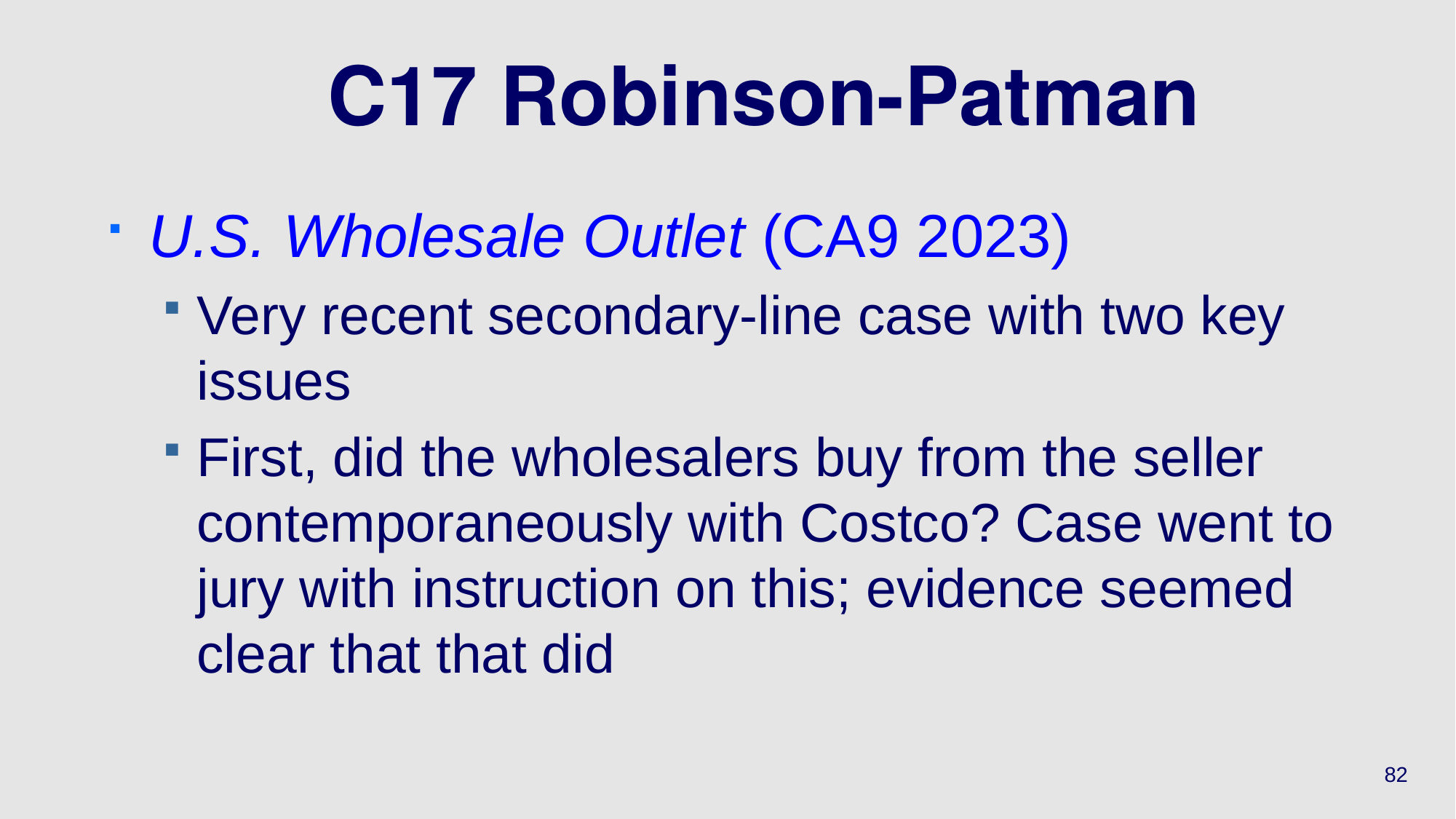

# C17 Robinson-Patman
U.S. Wholesale Outlet (CA9 2023)
Very recent secondary-line case with two key issues
First, did the wholesalers buy from the seller contemporaneously with Costco? Case went to jury with instruction on this; evidence seemed clear that that did
82